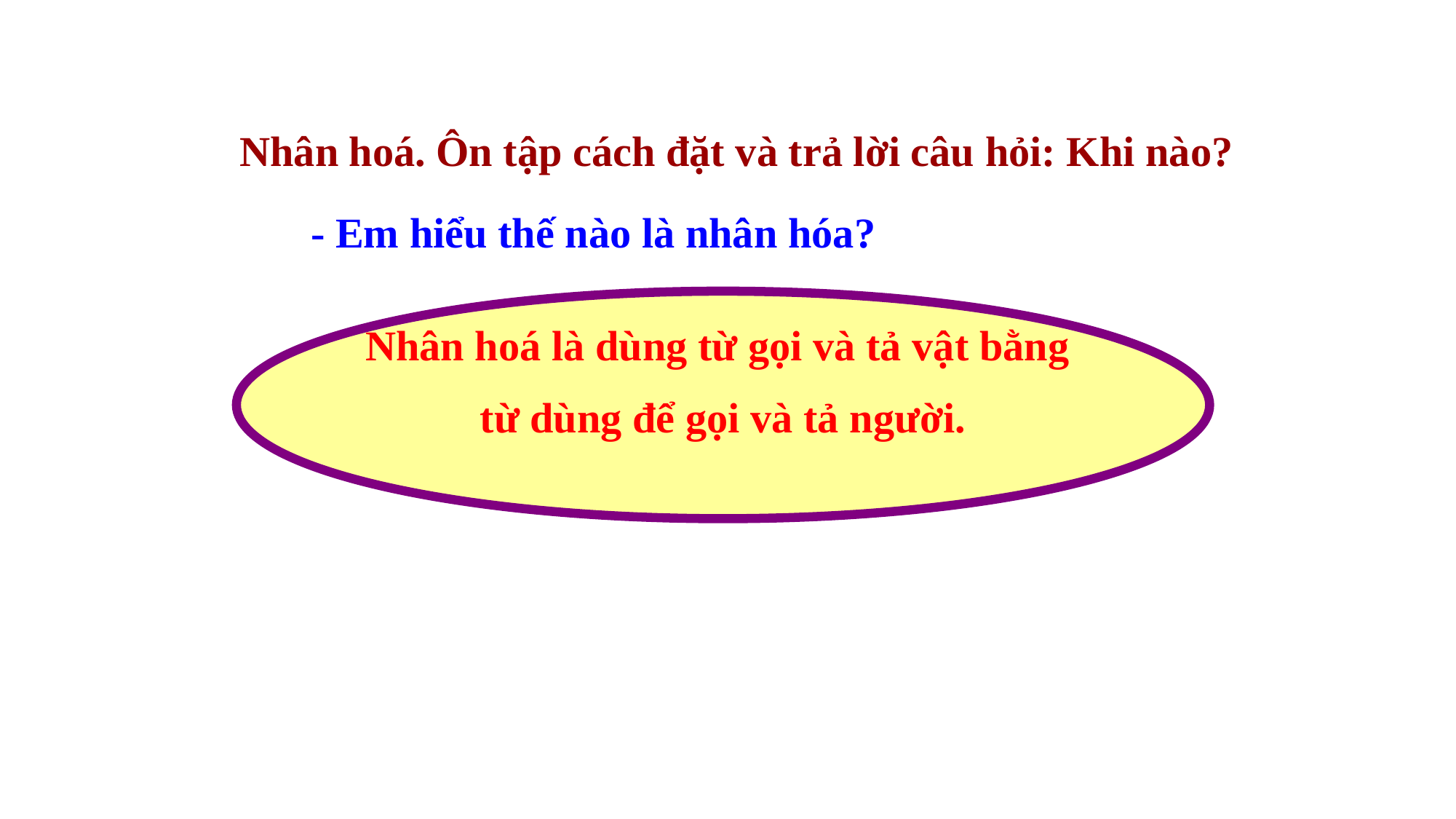

Nhân hoá. Ôn tập cách đặt và trả lời câu hỏi: Khi nào?

- Em hiểu thế nào là nhân hóa?
Nhân hoá là dùng từ gọi và tả vật bằng
từ dùng để gọi và tả người.